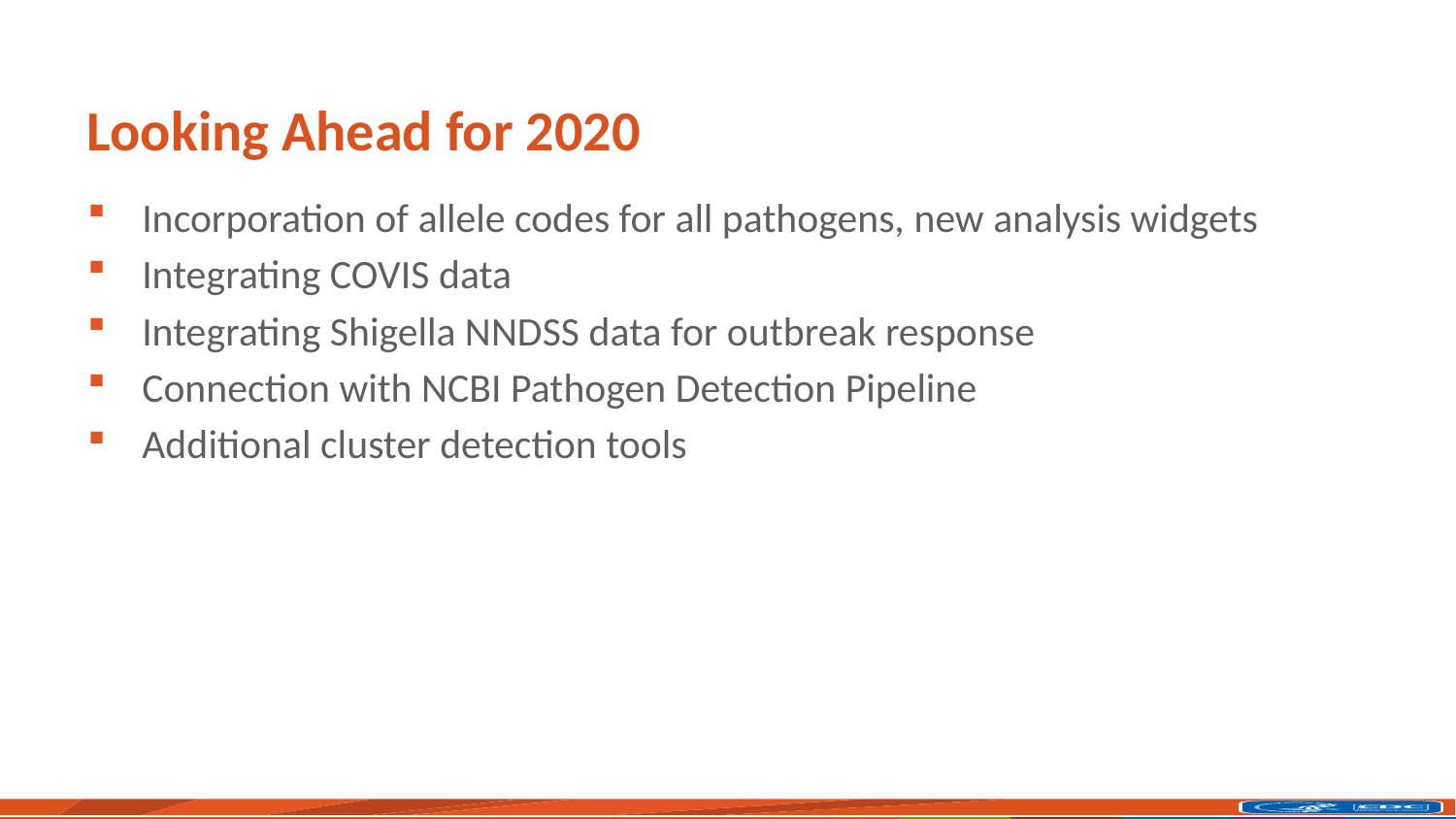

# Looking Ahead for 2020
Incorporation of allele codes for all pathogens, new analysis widgets
Integrating COVIS data
Integrating Shigella NNDSS data for outbreak response
Connection with NCBI Pathogen Detection Pipeline
Additional cluster detection tools